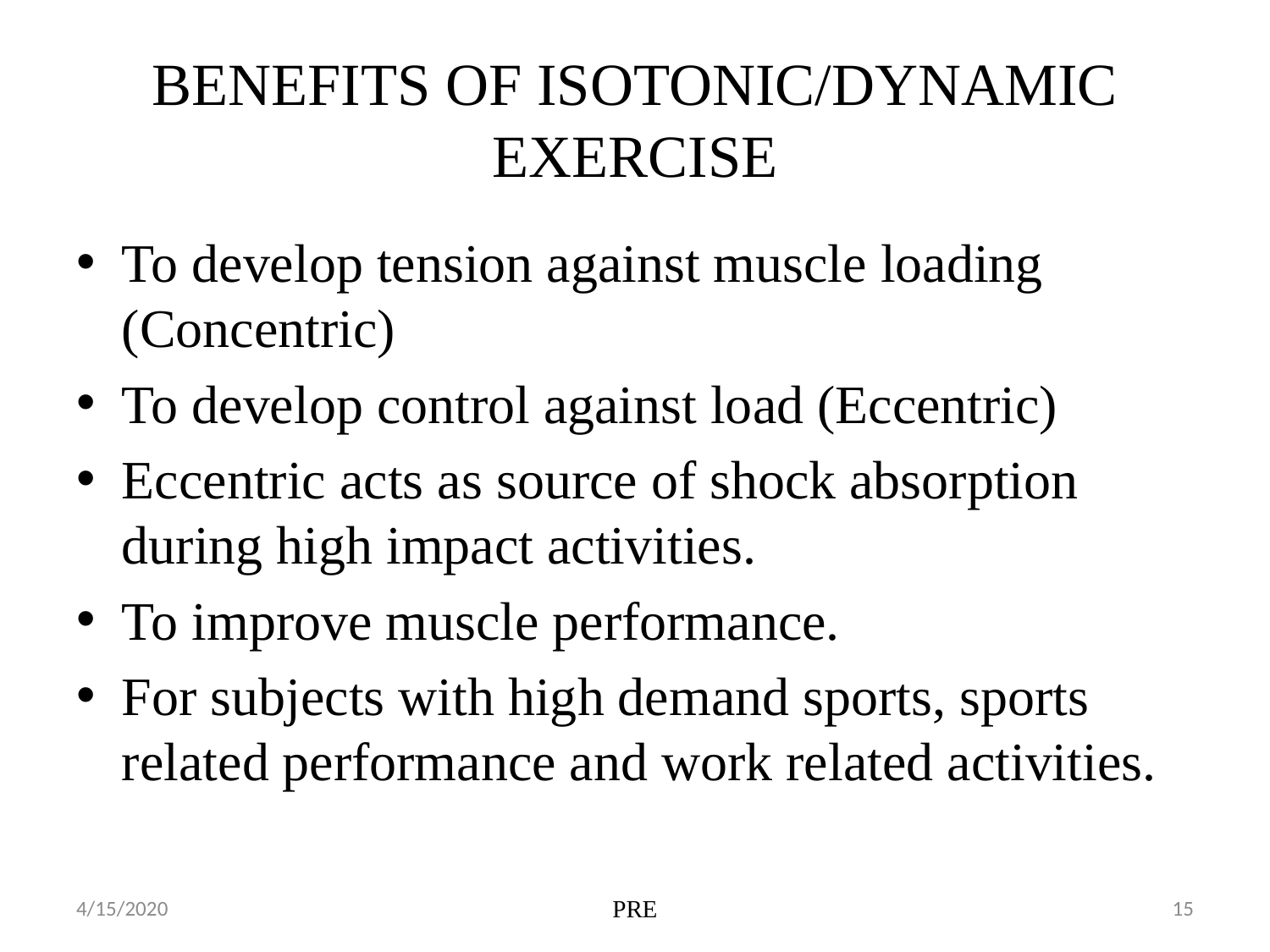

# BENEFITS OF ISOTONIC/DYNAMIC EXERCISE
To develop tension against muscle loading (Concentric)
To develop control against load (Eccentric)
Eccentric acts as source of shock absorption during high impact activities.
To improve muscle performance.
For subjects with high demand sports, sports related performance and work related activities.
4/15/2020
PRE
15